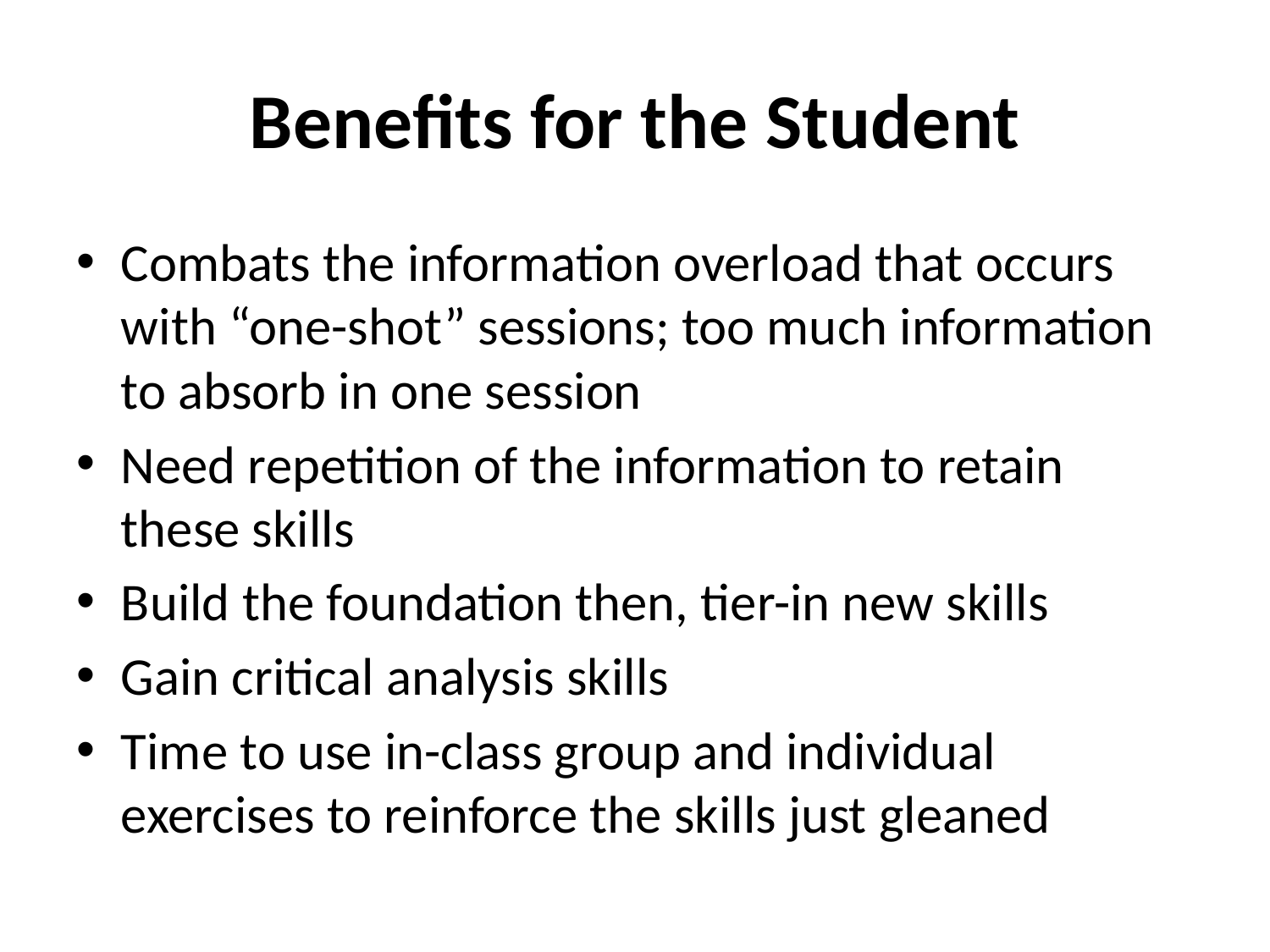

# Benefits for the Student
Combats the information overload that occurs with “one-shot” sessions; too much information to absorb in one session
Need repetition of the information to retain these skills
Build the foundation then, tier-in new skills
Gain critical analysis skills
Time to use in-class group and individual exercises to reinforce the skills just gleaned